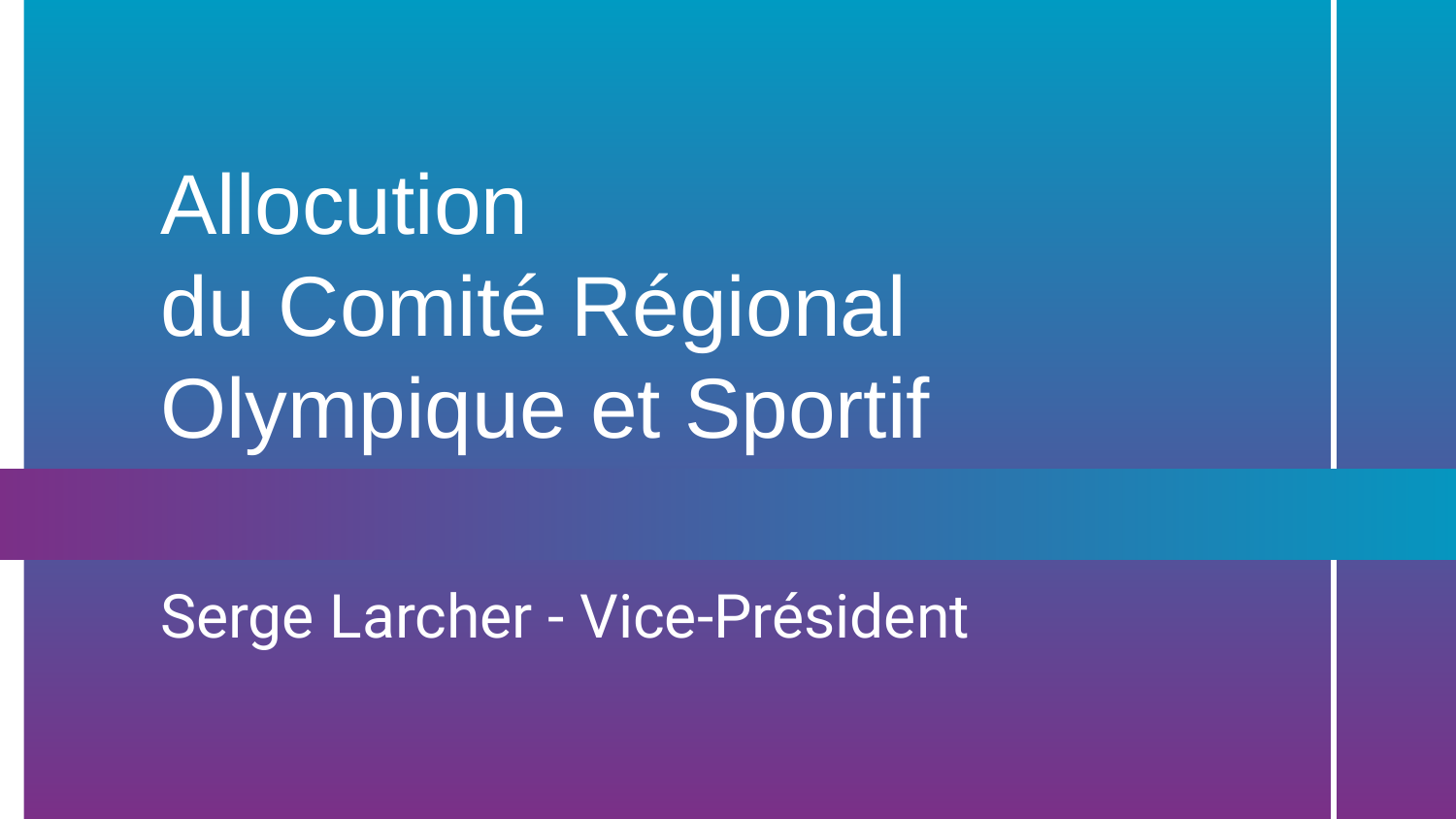

# Allocution
du Comité Régional Olympique et Sportif
Serge Larcher - Vice-Président